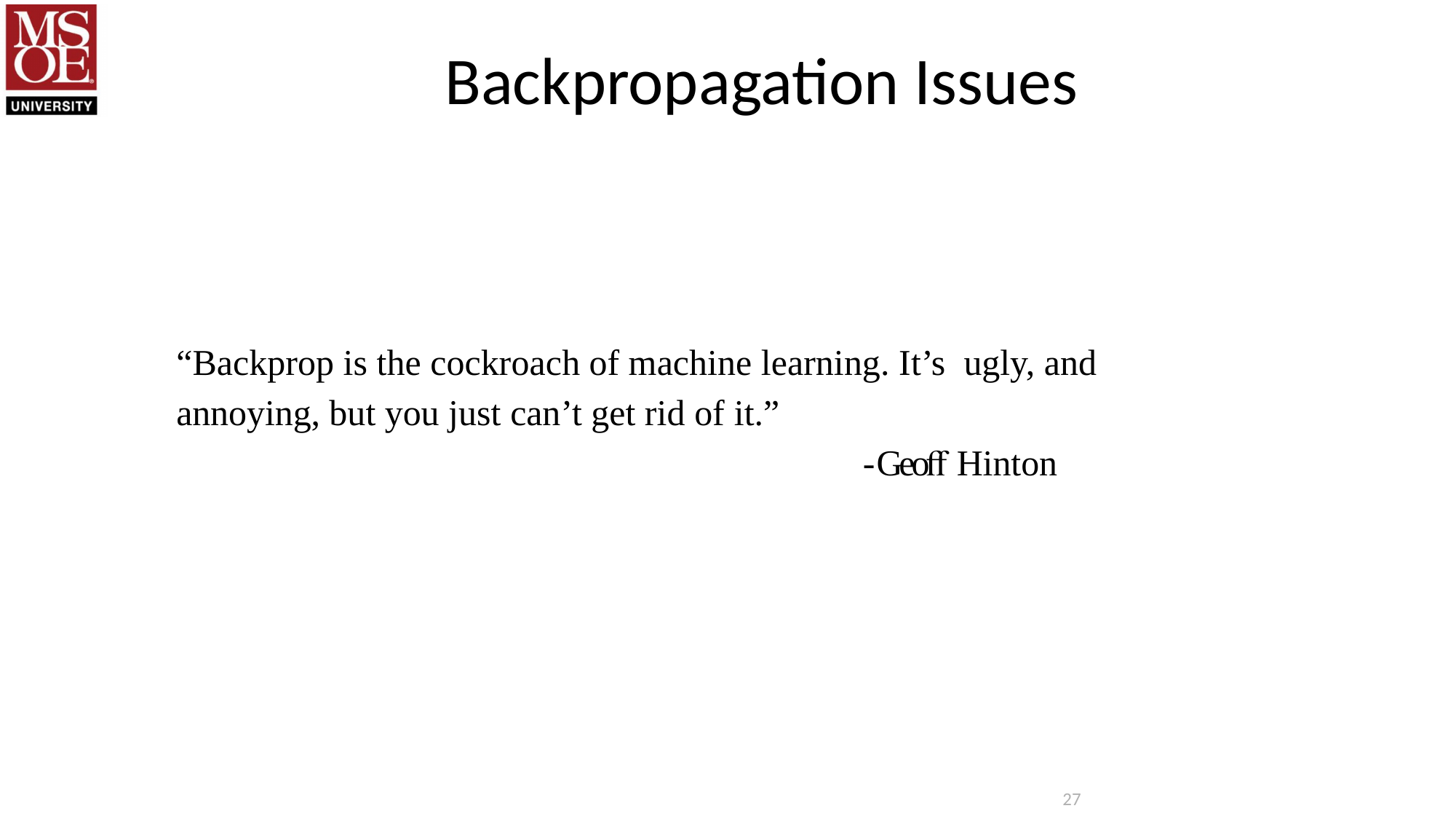

# Backpropagation Issues
“Backprop is the cockroach of machine learning. It’s  ugly, and annoying, but you just can’t get rid of it.”
                                                                                                                   - Geoﬀ Hinton

27